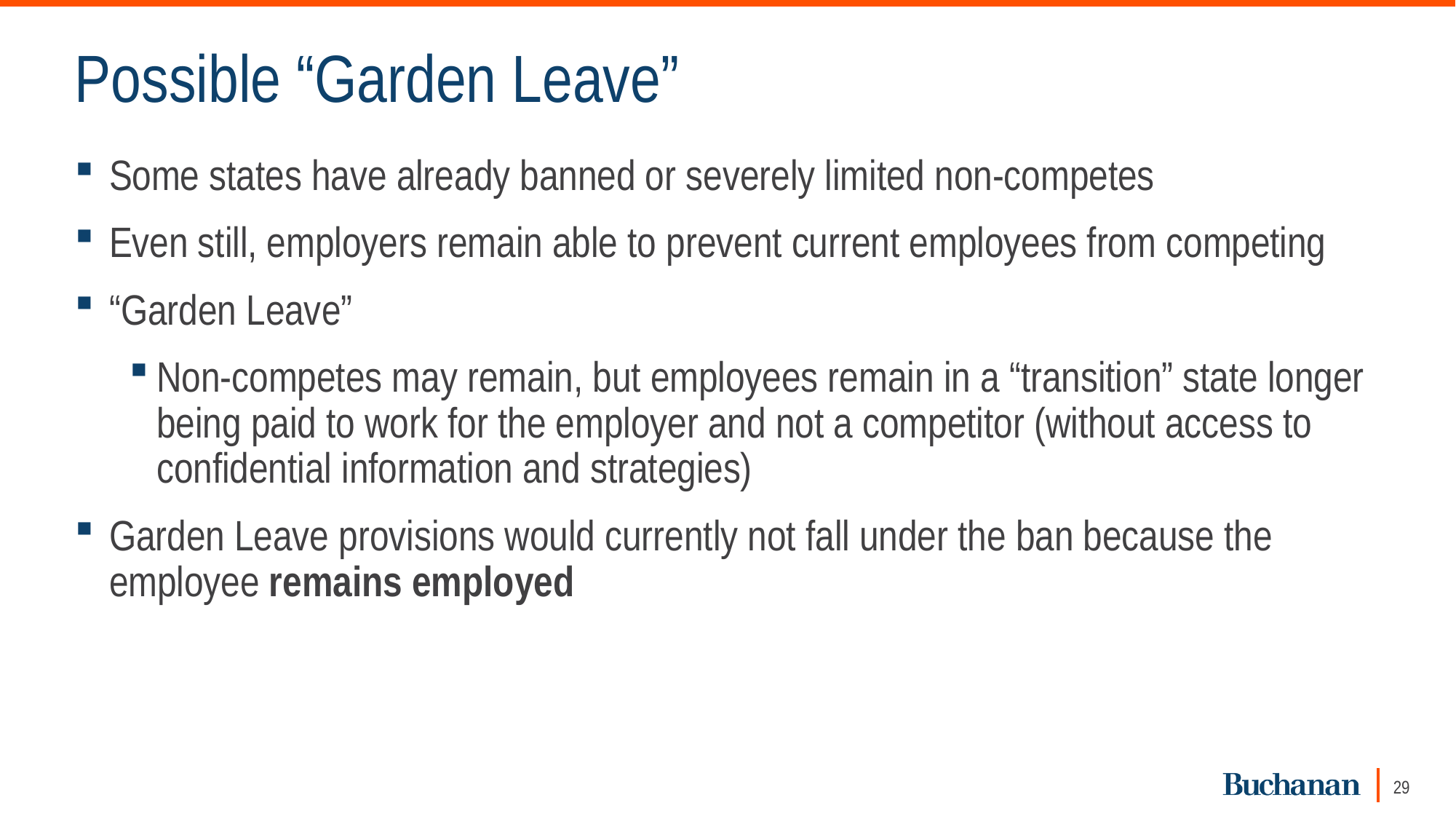

# Possible “Garden Leave”
Some states have already banned or severely limited non-competes
Even still, employers remain able to prevent current employees from competing
“Garden Leave”
Non-competes may remain, but employees remain in a “transition” state longer being paid to work for the employer and not a competitor (without access to confidential information and strategies)
Garden Leave provisions would currently not fall under the ban because the employee remains employed
29